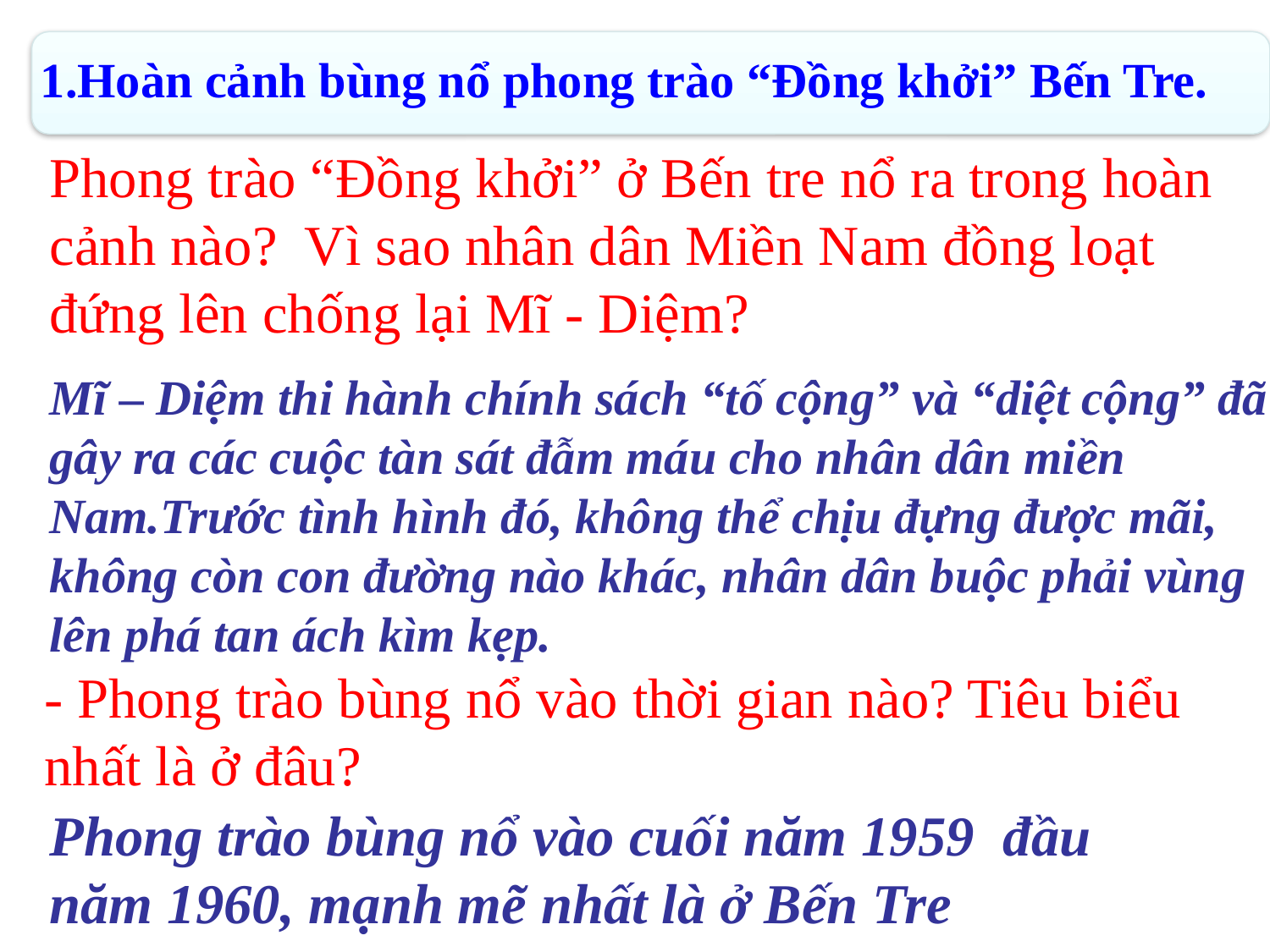

1.Hoàn cảnh bùng nổ phong trào “Đồng khởi” Bến Tre.
Phong trào “Đồng khởi” ở Bến tre nổ ra trong hoàn cảnh nào?  Vì sao nhân dân Miền Nam đồng loạt đứng lên chống lại Mĩ - Diệm?

Mĩ – Diệm thi hành chính sách “tố cộng” và “diệt cộng” đã gây ra các cuộc tàn sát đẫm máu cho nhân dân miền Nam.Trước tình hình đó, không thể chịu đựng được mãi, không còn con đường nào khác, nhân dân buộc phải vùng lên phá tan ách kìm kẹp.
- Phong trào bùng nổ vào thời gian nào? Tiêu biểu nhất là ở đâu?
Phong trào bùng nổ vào cuối năm 1959  đầu năm 1960, mạnh mẽ nhất là ở Bến Tre